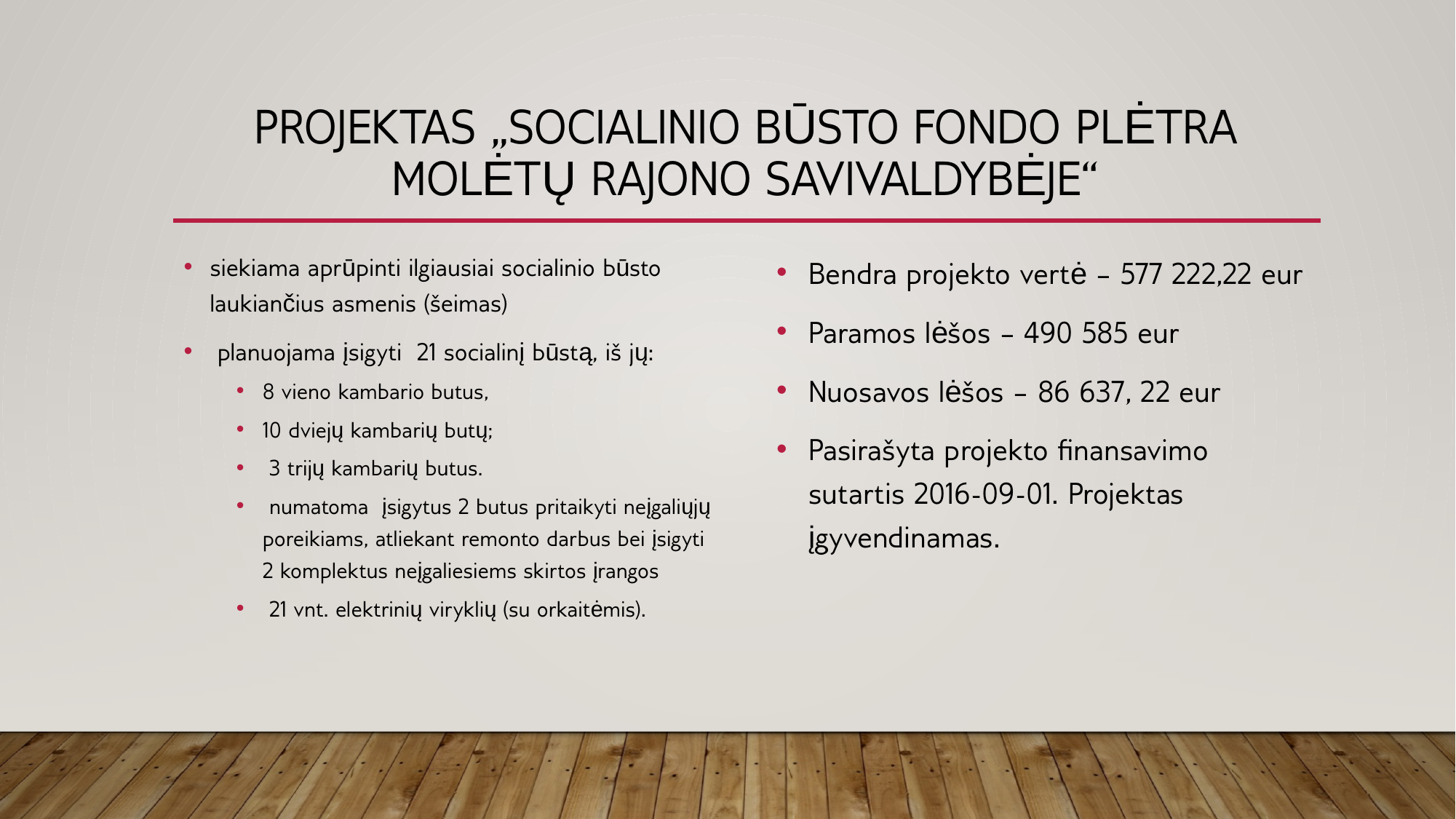

# Projektas „Socialinio būsto fondo plėtra Molėtų rajono savivaldybėje“
siekiama aprūpinti ilgiausiai socialinio būsto laukiančius asmenis (šeimas)
 planuojama įsigyti  21 socialinį būstą, iš jų:
8 vieno kambario butus,
10 dviejų kambarių butų;
 3 trijų kambarių butus.
 numatoma  įsigytus 2 butus pritaikyti neįgaliųjų poreikiams, atliekant remonto darbus bei įsigyti 2 komplektus neįgaliesiems skirtos įrangos
 21 vnt. elektrinių viryklių (su orkaitėmis).
Bendra projekto vertė – 577 222,22 eur
Paramos lėšos – 490 585 eur
Nuosavos lėšos – 86 637, 22 eur
Pasirašyta projekto finansavimo sutartis 2016-09-01. Projektas įgyvendinamas.